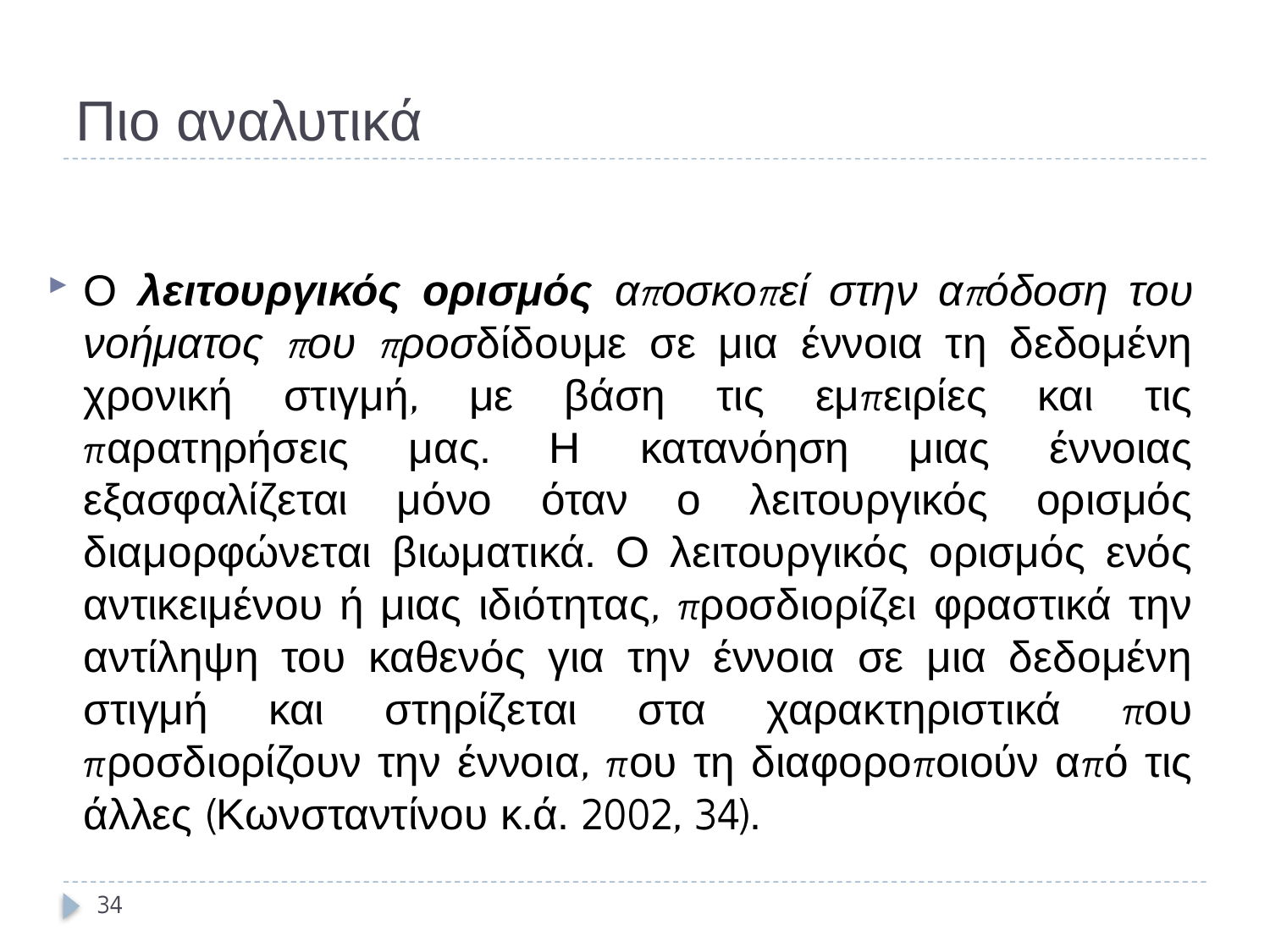

# Πιο αναλυτικά
Ο λειτουργικός ορισμός αποσκοπεί στην απόδοση του νοήματος που προσδίδουμε σε μια έννοια τη δεδομένη χρονική στιγμή, με βάση τις εμπειρίες και τις παρατηρήσεις μας. Η κατανόηση μιας έννοιας εξασφαλίζεται μόνο όταν ο λειτουργικός ορισμός διαμορφώνεται βιωματικά. Ο λειτουργικός ορισμός ενός αντικειμένου ή μιας ιδιότητας, προσδιορίζει φραστικά την αντίληψη του καθενός για την έννοια σε μια δεδομένη στιγμή και στηρίζεται στα χαρακτηριστικά που προσδιορίζουν την έννοια, που τη διαφοροποιούν από τις άλλες (Κωνσταντίνου κ.ά. 2002, 34).
34